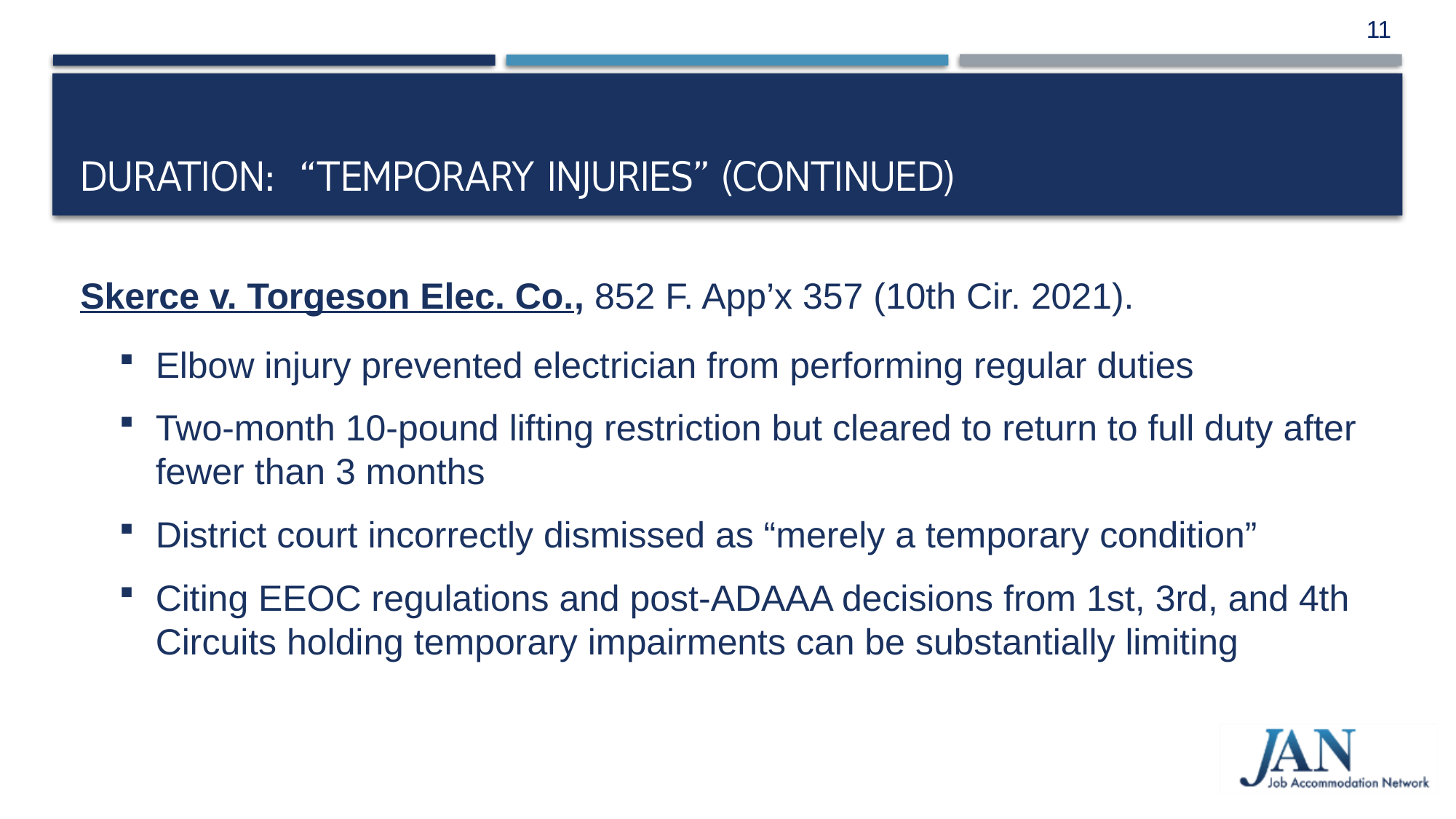

11
# DURATION:  “TEMPORARY INJURIES” (CONTINUED)
Skerce v. Torgeson Elec. Co., 852 F. App’x 357 (10th Cir. 2021).
Elbow injury prevented electrician from performing regular duties
Two-month 10-pound lifting restriction but cleared to return to full duty after fewer than 3 months
District court incorrectly dismissed as “merely a temporary condition”
Citing EEOC regulations and post-ADAAA decisions from 1st, 3rd, and 4th Circuits holding temporary impairments can be substantially limiting